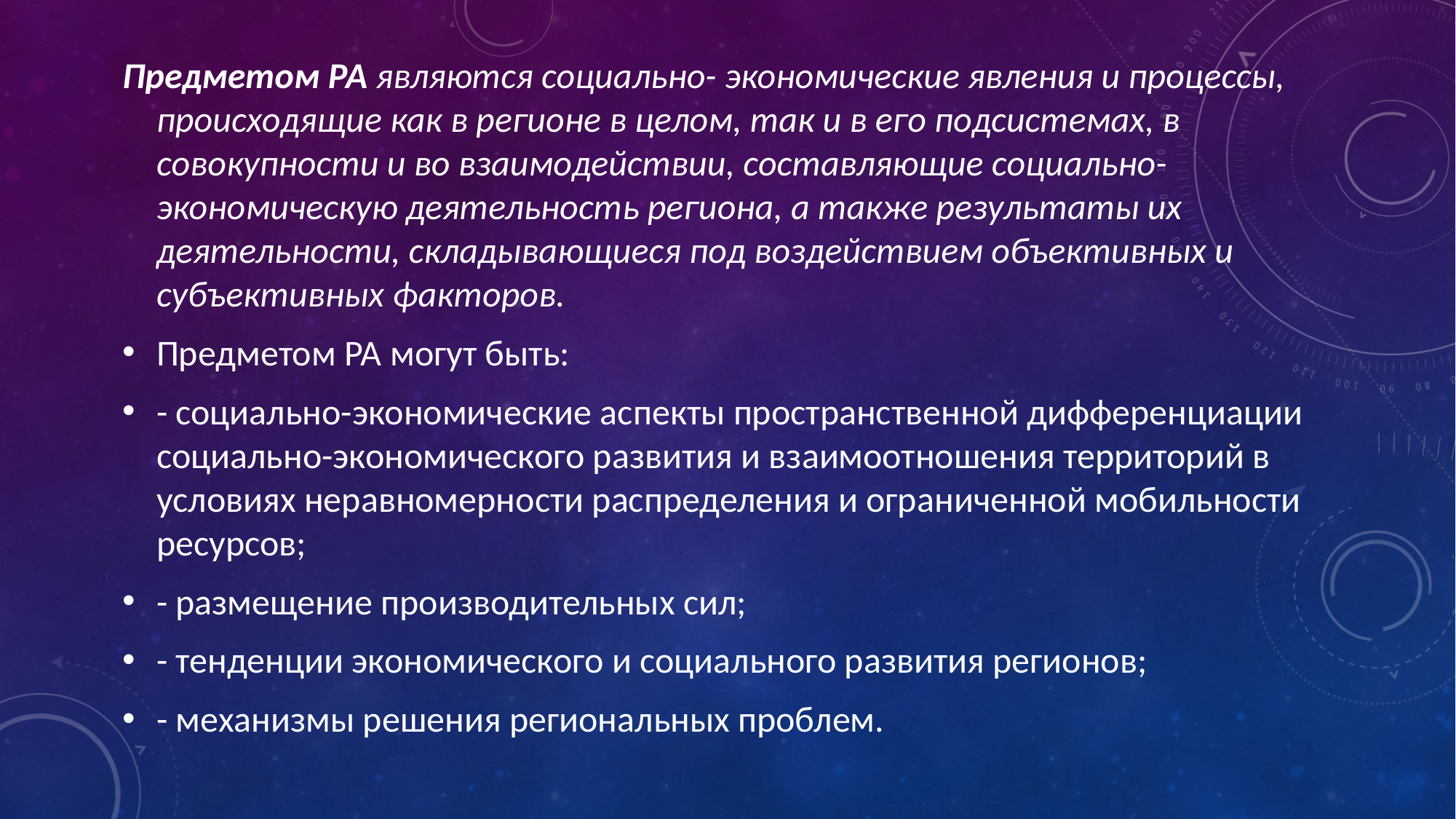

Предметом РА являются социально- экономические явления и процессы, происходящие как в регионе в целом, так и в его подсистемах, в совокупности и во взаимодействии, составляющие социально-экономическую деятельность региона, а также результаты их деятельности, складывающиеся под воздействием объективных и субъективных факторов.
Предметом РА могут быть:
- социально-экономические аспекты пространственной дифференциации социально-экономического развития и взаимоотношения территорий в условиях неравномерности распределения и ограниченной мобильности ресурсов;
- размещение производительных сил;
- тенденции экономического и социального развития регионов;
- механизмы решения региональных проблем.